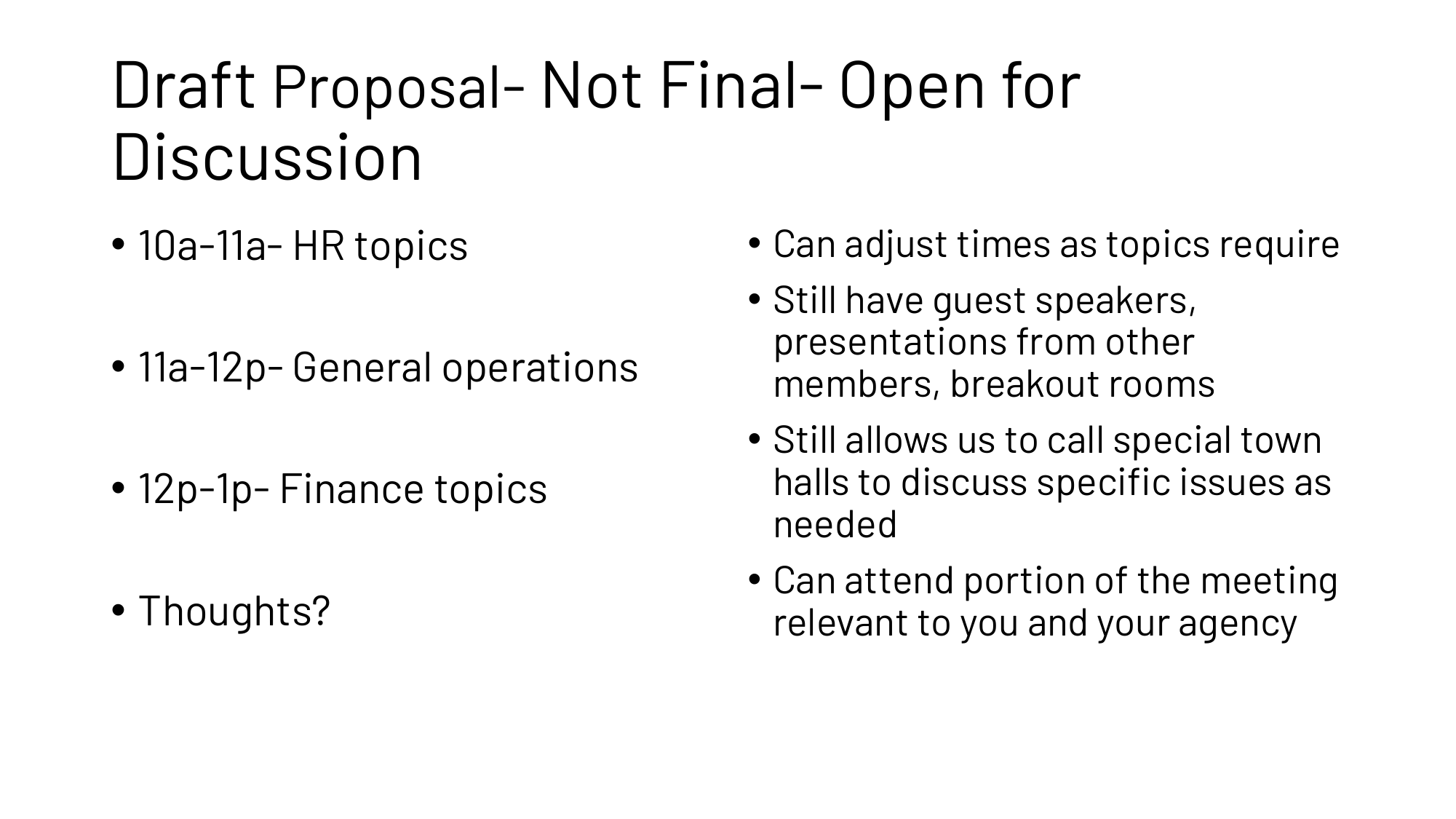

# Draft Proposal- Not Final- Open for Discussion
10a-11a- HR topics

11a-12p- General operations

12p-1p- Finance topics

Thoughts?
Can adjust times as topics require
Still have guest speakers, presentations from other members, breakout rooms
Still allows us to call special town halls to discuss specific issues as needed
Can attend portion of the meeting relevant to you and your agency